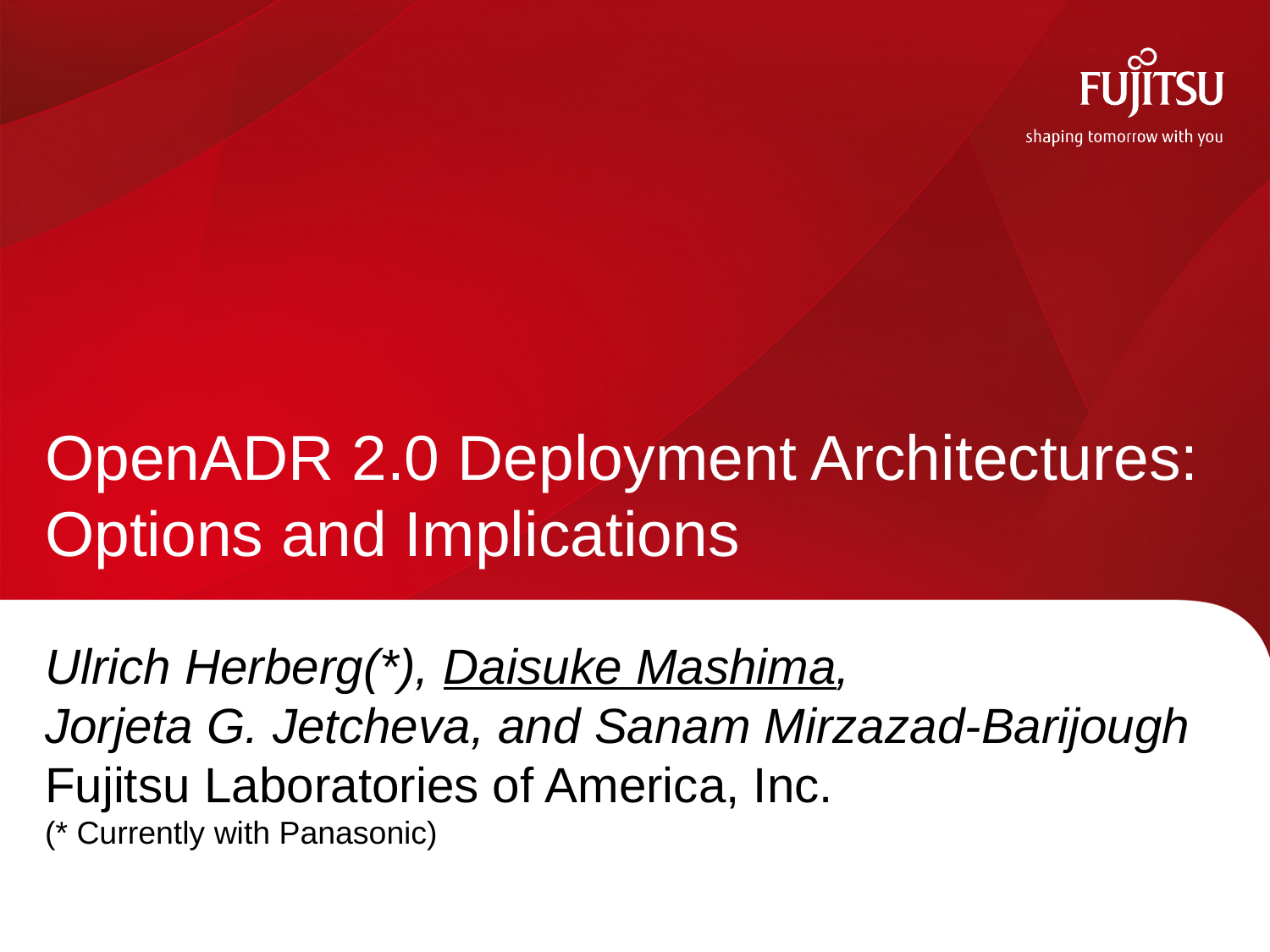

# OpenADR 2.0 Deployment Architectures: Options and Implications
Ulrich Herberg(*), Daisuke Mashima,
Jorjeta G. Jetcheva, and Sanam Mirzazad-Barijough
Fujitsu Laboratories of America, Inc.
(* Currently with Panasonic)